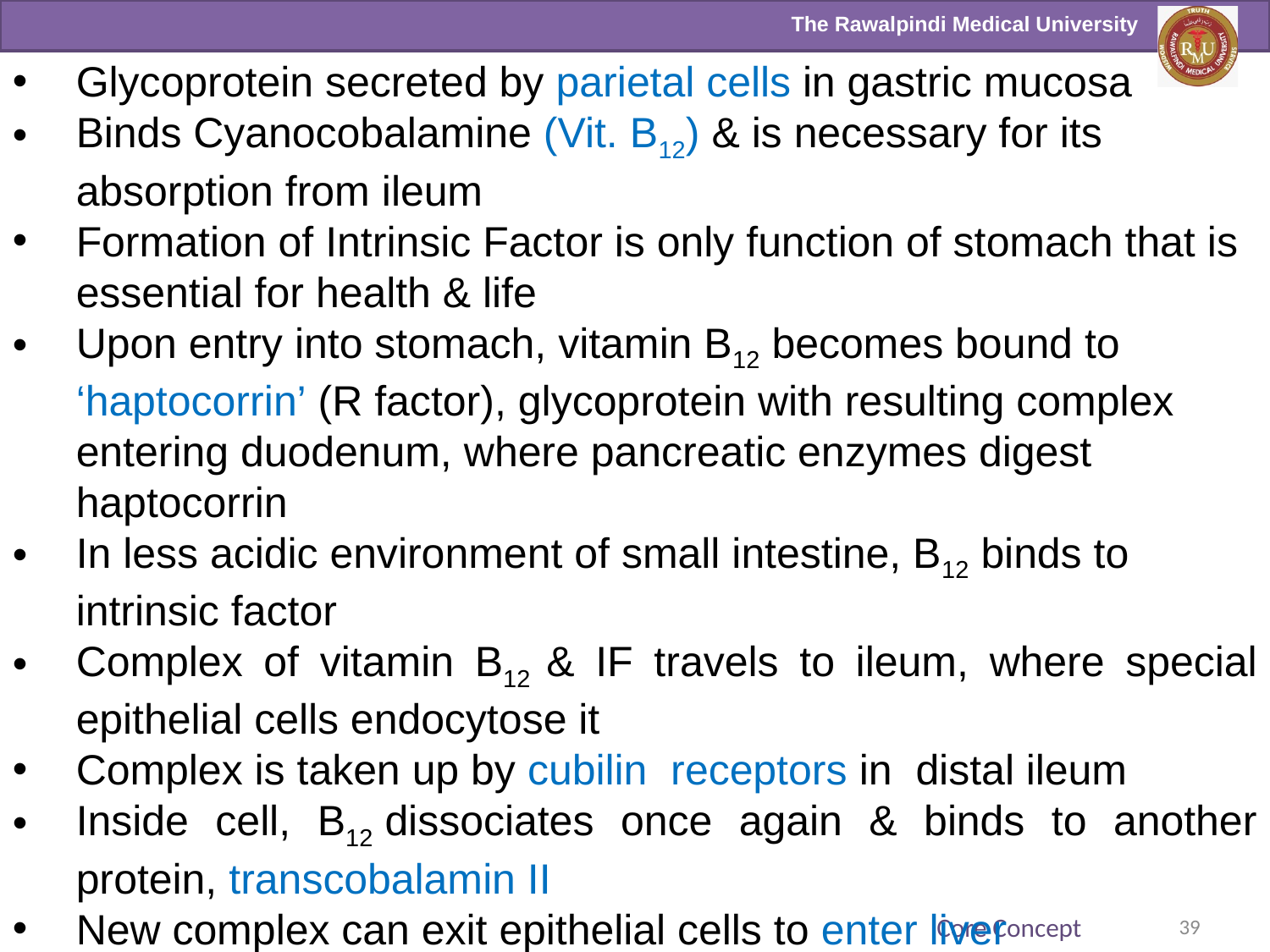

Glycoprotein secreted by parietal cells in gastric mucosa
Binds Cyanocobalamine (Vit. B12) & is necessary for its absorption from ileum
Formation of Intrinsic Factor is only function of stomach that is essential for health & life
Upon entry into stomach, vitamin B12 becomes bound to ‘haptocorrin’ (R factor), glycoprotein with resulting complex entering duodenum, where pancreatic enzymes digest haptocorrin
In less acidic environment of small intestine, B12 binds to intrinsic factor
Complex of vitamin B12 & IF travels to ileum, where special epithelial cells endocytose it
Complex is taken up by cubilin  receptors in  distal ileum
Inside cell, B12 dissociates once again & binds to another protein, transcobalamin II
New complex can exit epithelial cells to enter liver
Core Concept
39